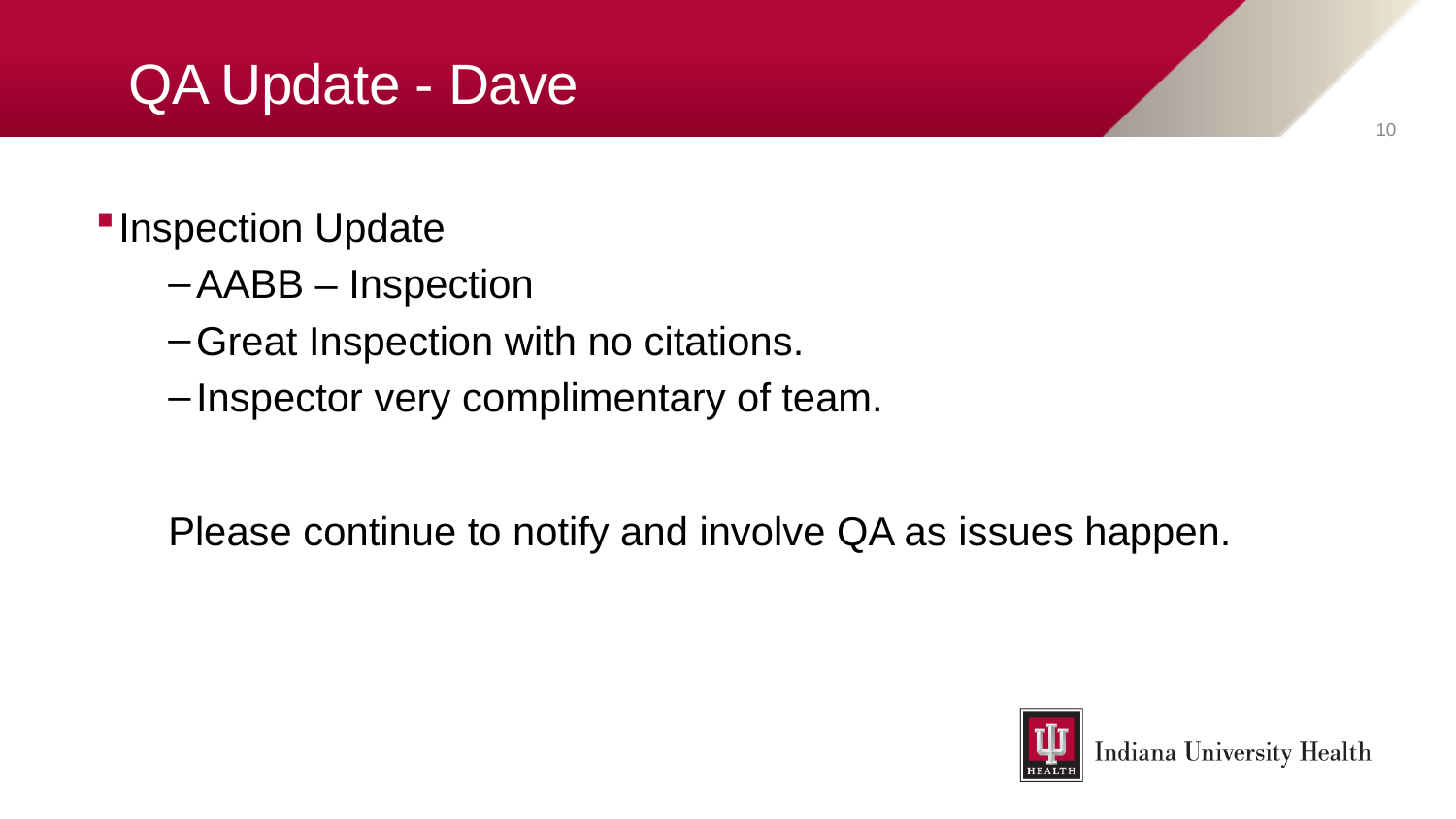

# QA Update - Dave
10
Inspection Update
AABB – Inspection
Great Inspection with no citations.
Inspector very complimentary of team.

Please continue to notify and involve QA as issues happen.